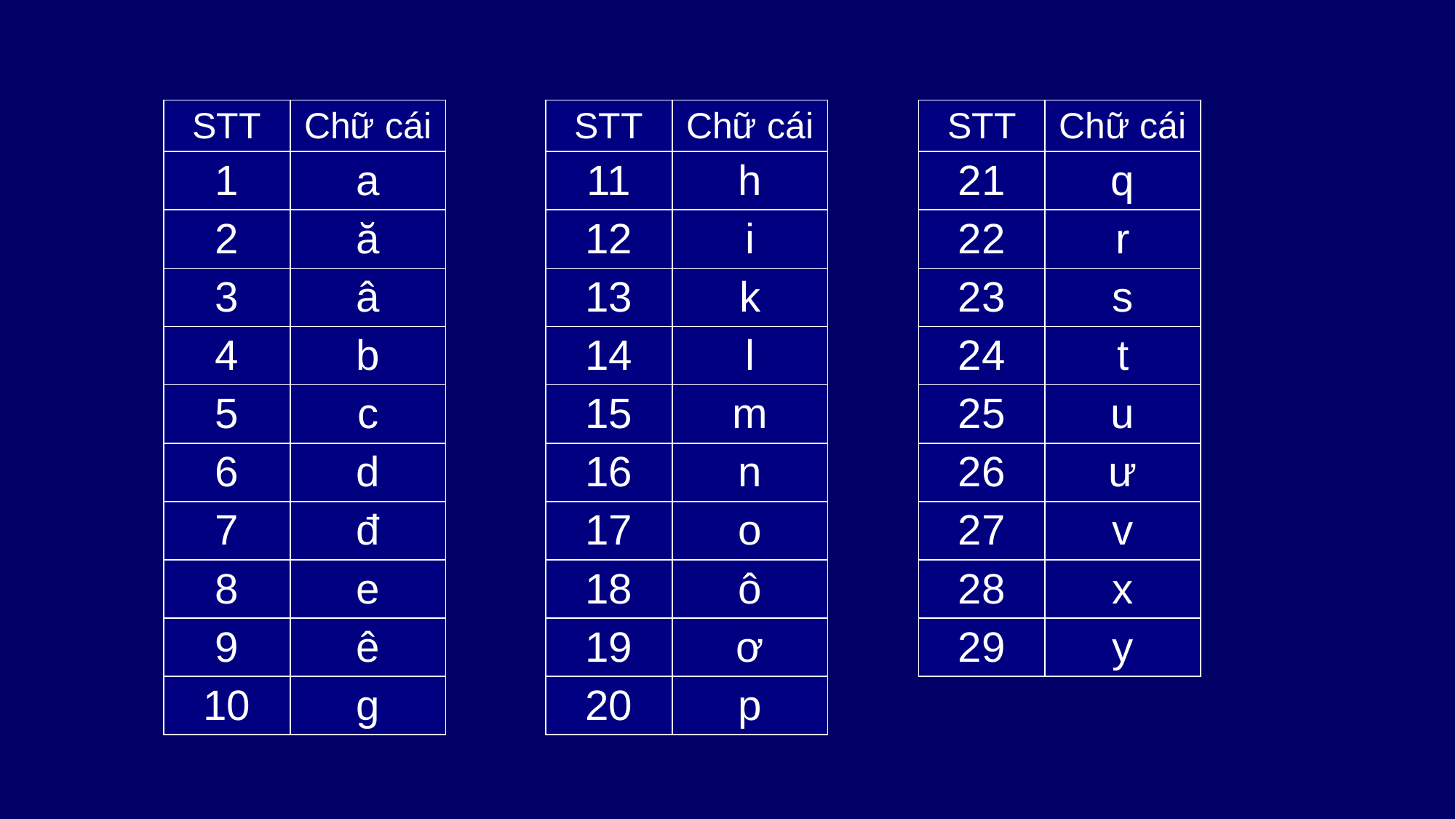

| STT | Chữ cái |
| --- | --- |
| 1 | a |
| 2 | ă |
| 3 | â |
| 4 | b |
| 5 | c |
| 6 | d |
| 7 | đ |
| 8 | e |
| 9 | ê |
| 10 | g |
| STT | Chữ cái |
| --- | --- |
| 11 | h |
| 12 | i |
| 13 | k |
| 14 | l |
| 15 | m |
| 16 | n |
| 17 | o |
| 18 | ô |
| 19 | ơ |
| 20 | p |
| STT | Chữ cái |
| --- | --- |
| 21 | q |
| 22 | r |
| 23 | s |
| 24 | t |
| 25 | u |
| 26 | ư |
| 27 | v |
| 28 | x |
| 29 | y |